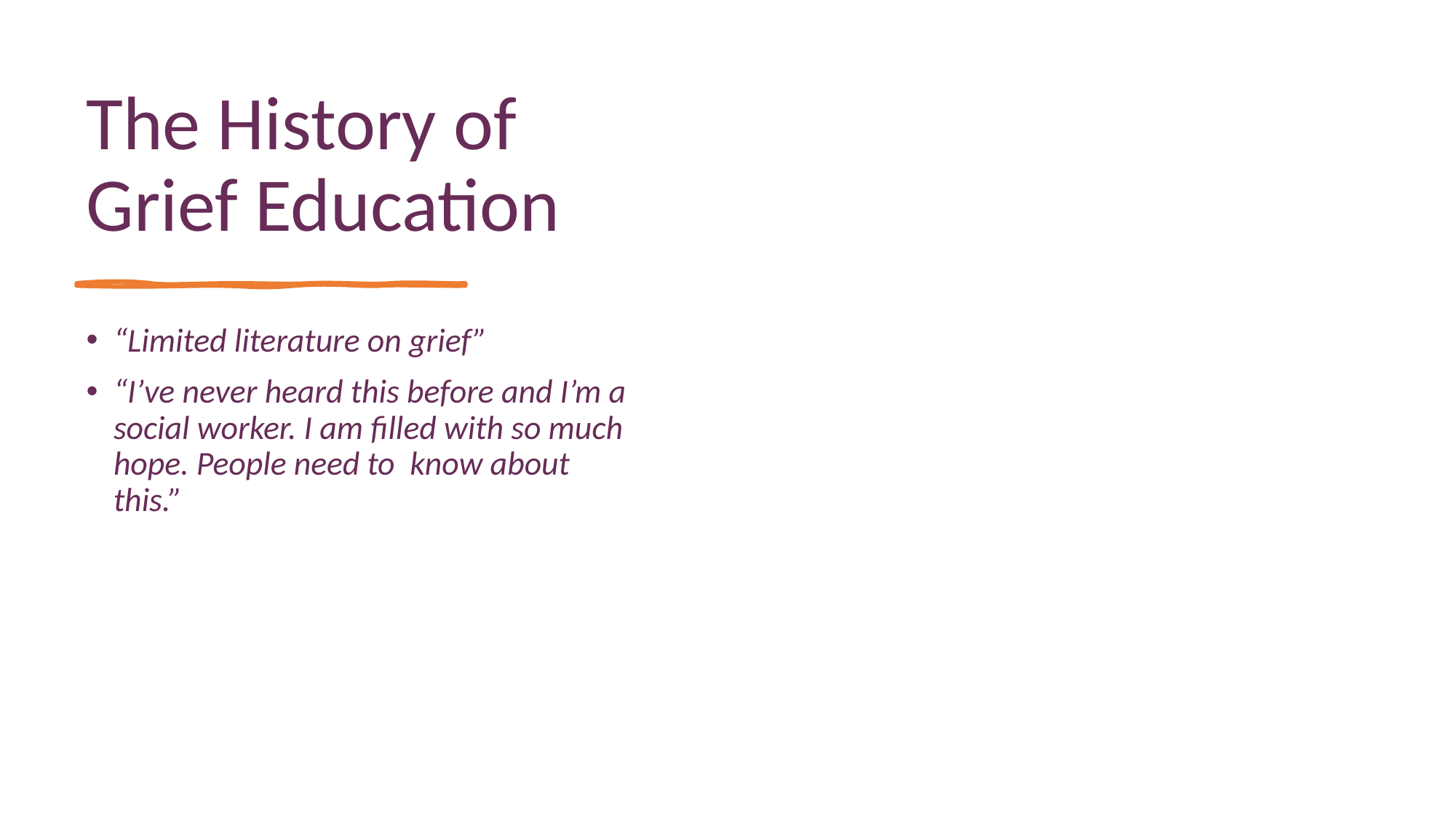

# The History of Grief Education

“Limited literature on grief”
“I’ve never heard this before and I’m a social worker. I am filled with so much hope. People need to  know about this.”